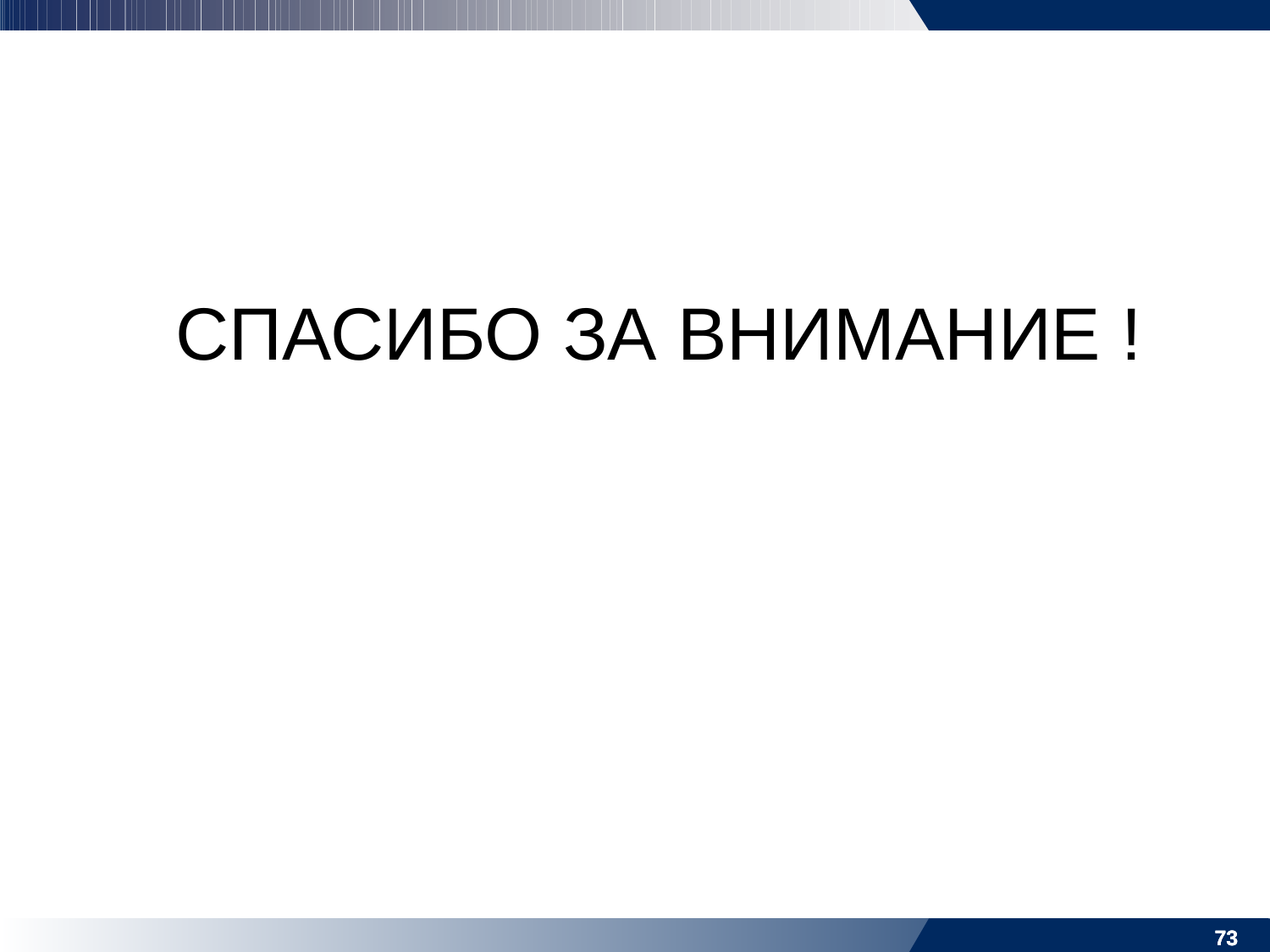

СПАСИБО ЗА ВНИМАНИЕ !

73
73
73